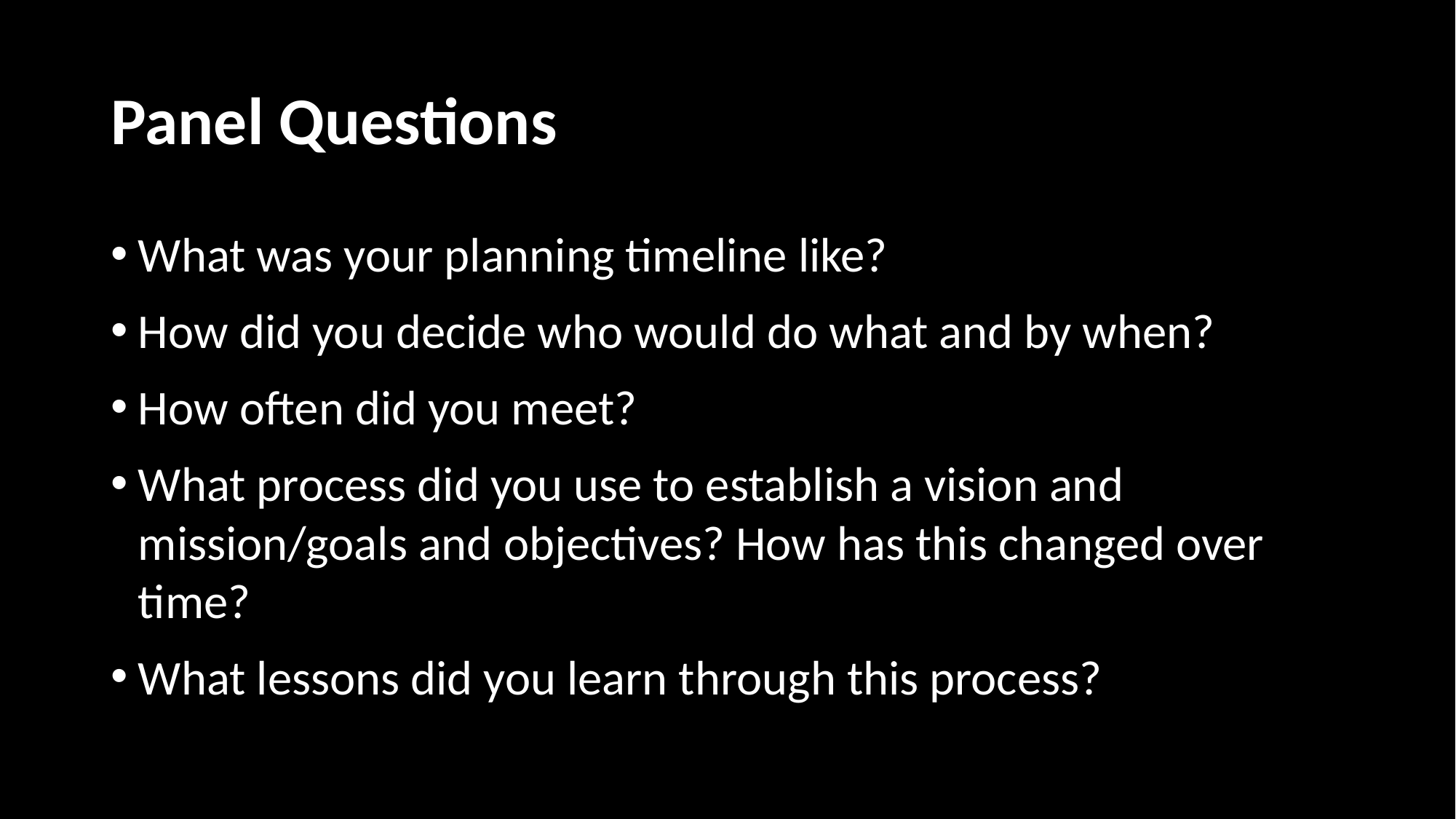

# Panel Questions
What was your planning timeline like?
How did you decide who would do what and by when?
How often did you meet?
What process did you use to establish a vision and mission/goals and objectives? How has this changed over time?
What lessons did you learn through this process?